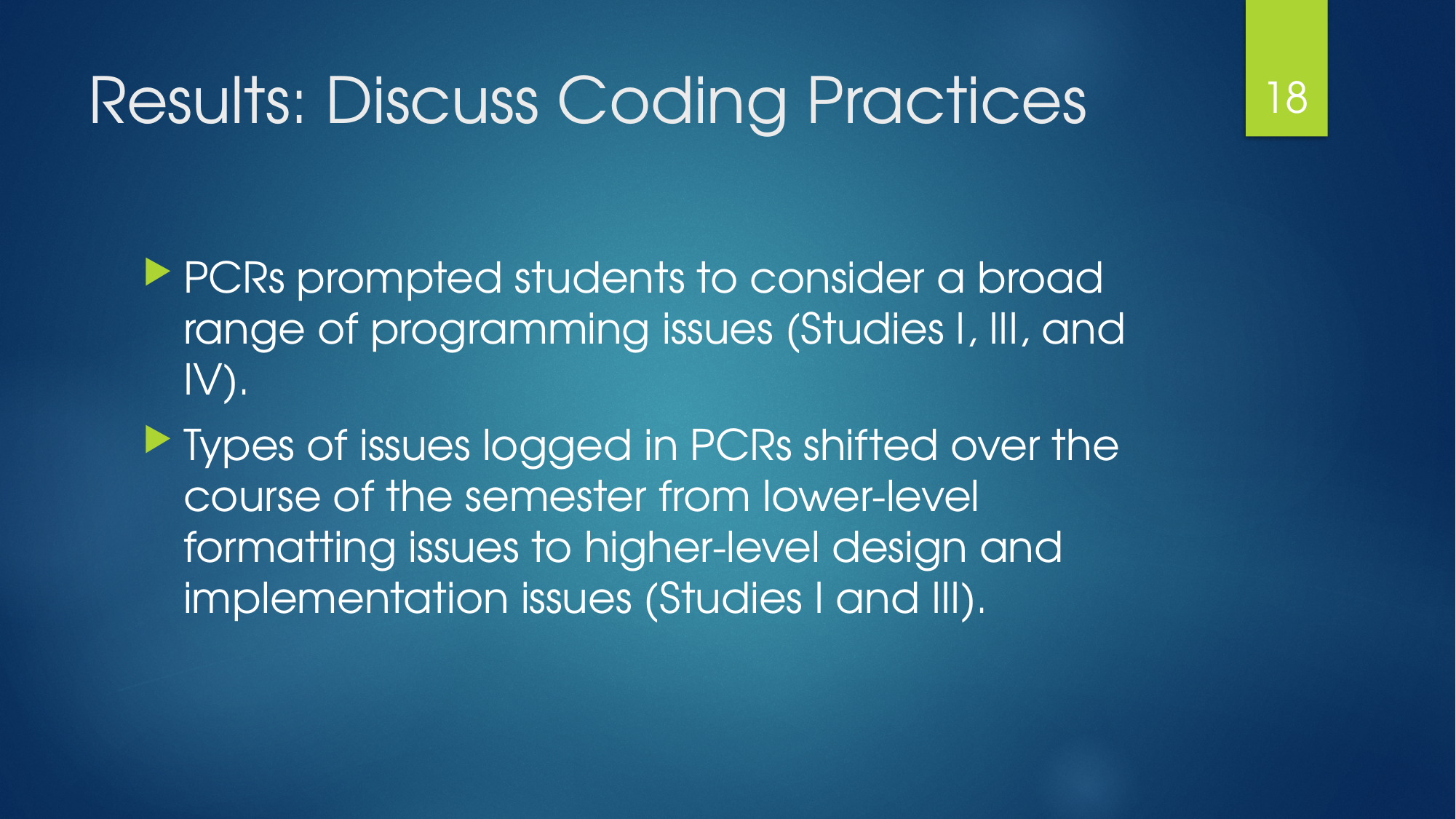

18
# Results: Discuss Coding Practices
PCRs prompted students to consider a broad range of programming issues (Studies I, III, and IV).
Types of issues logged in PCRs shifted over the course of the semester from lower-level formatting issues to higher-level design and implementation issues (Studies I and III).